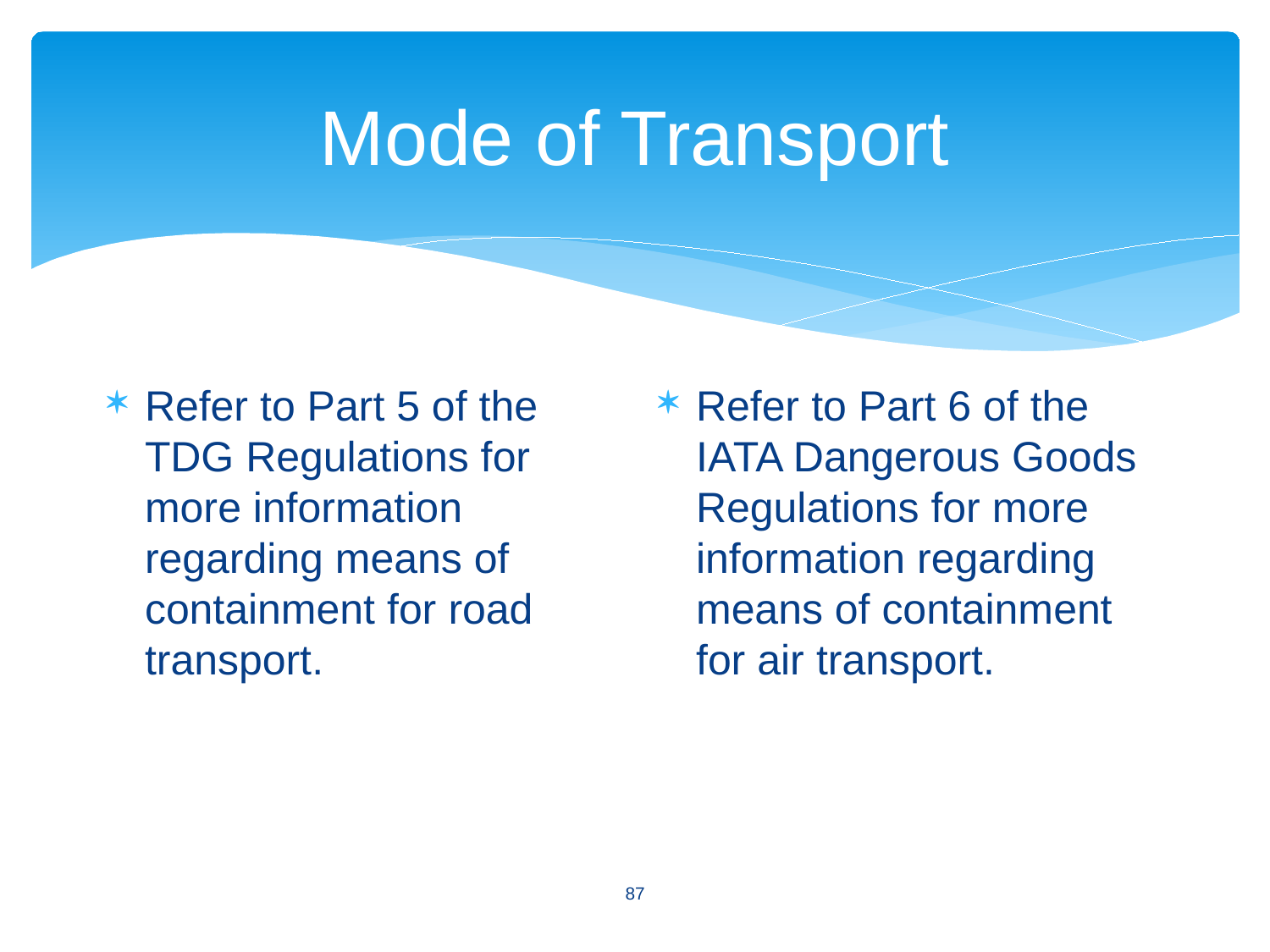

# Mode of Transport
Refer to Part 5 of the TDG Regulations for more information regarding means of containment for road transport.
Refer to Part 6 of the IATA Dangerous Goods Regulations for more information regarding means of containment for air transport.
87